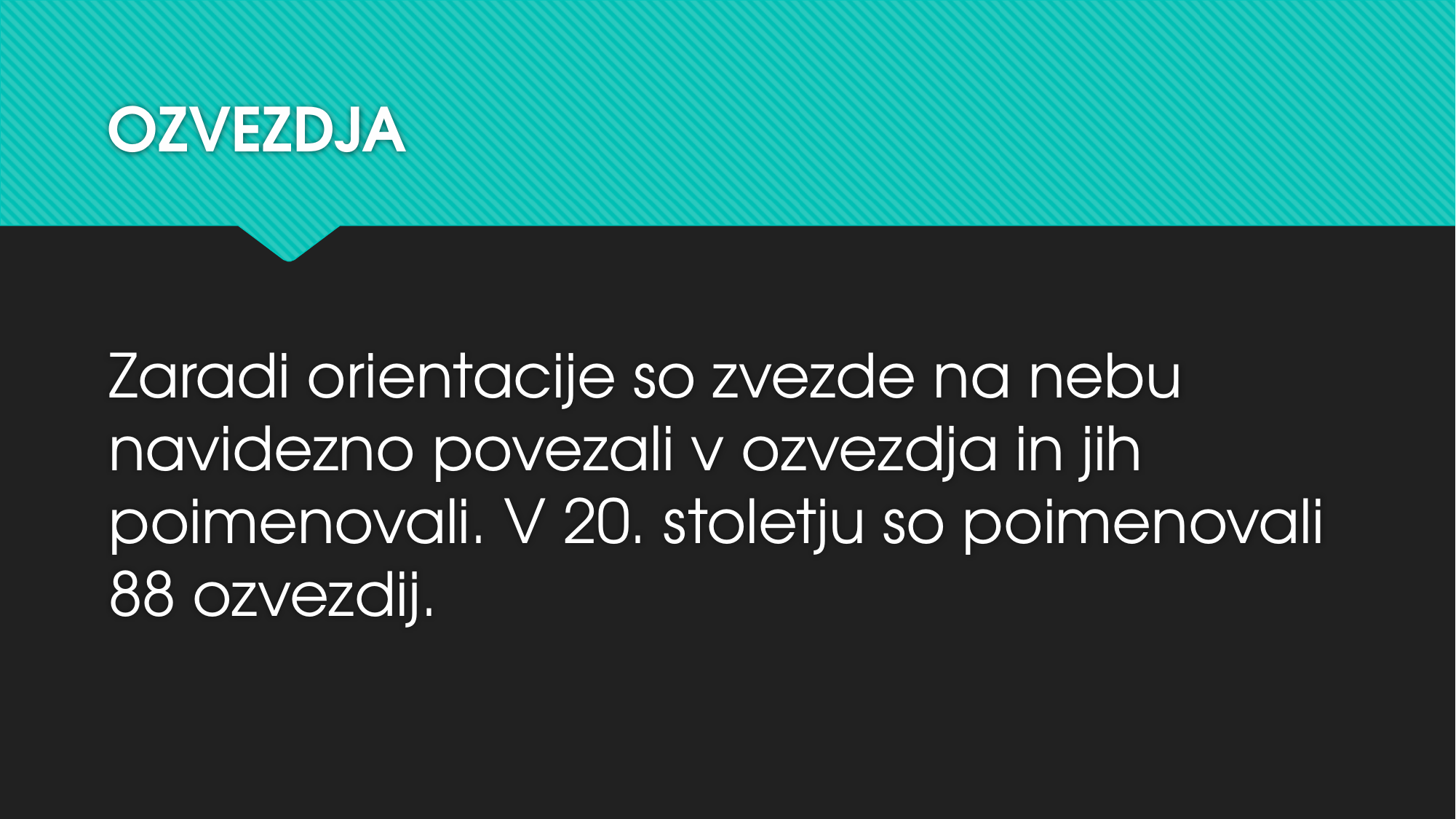

# OZVEZDJA
Zaradi orientacije so zvezde na nebu navidezno povezali v ozvezdja in jih poimenovali. V 20. stoletju so poimenovali 88 ozvezdij.